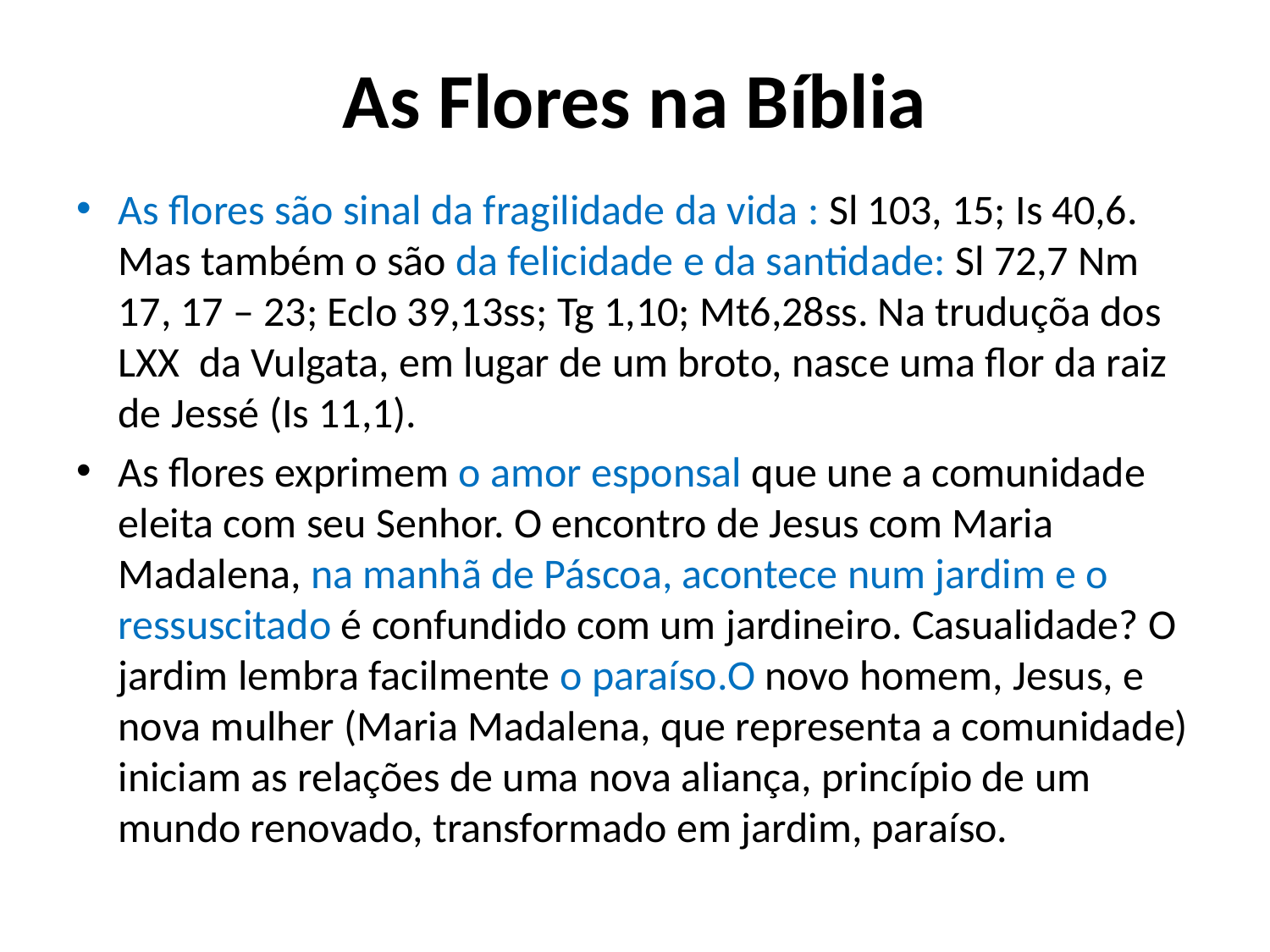

# As Flores na Bíblia
As flores são sinal da fragilidade da vida : Sl 103, 15; Is 40,6. Mas também o são da felicidade e da santidade: Sl 72,7 Nm 17, 17 – 23; Eclo 39,13ss; Tg 1,10; Mt6,28ss. Na truduçõa dos LXX  da Vulgata, em lugar de um broto, nasce uma flor da raiz de Jessé (Is 11,1).
As flores exprimem o amor esponsal que une a comunidade eleita com seu Senhor. O encontro de Jesus com Maria Madalena, na manhã de Páscoa, acontece num jardim e o ressuscitado é confundido com um jardineiro. Casualidade? O jardim lembra facilmente o paraíso.O novo homem, Jesus, e nova mulher (Maria Madalena, que representa a comunidade) iniciam as relações de uma nova aliança, princípio de um mundo renovado, transformado em jardim, paraíso.